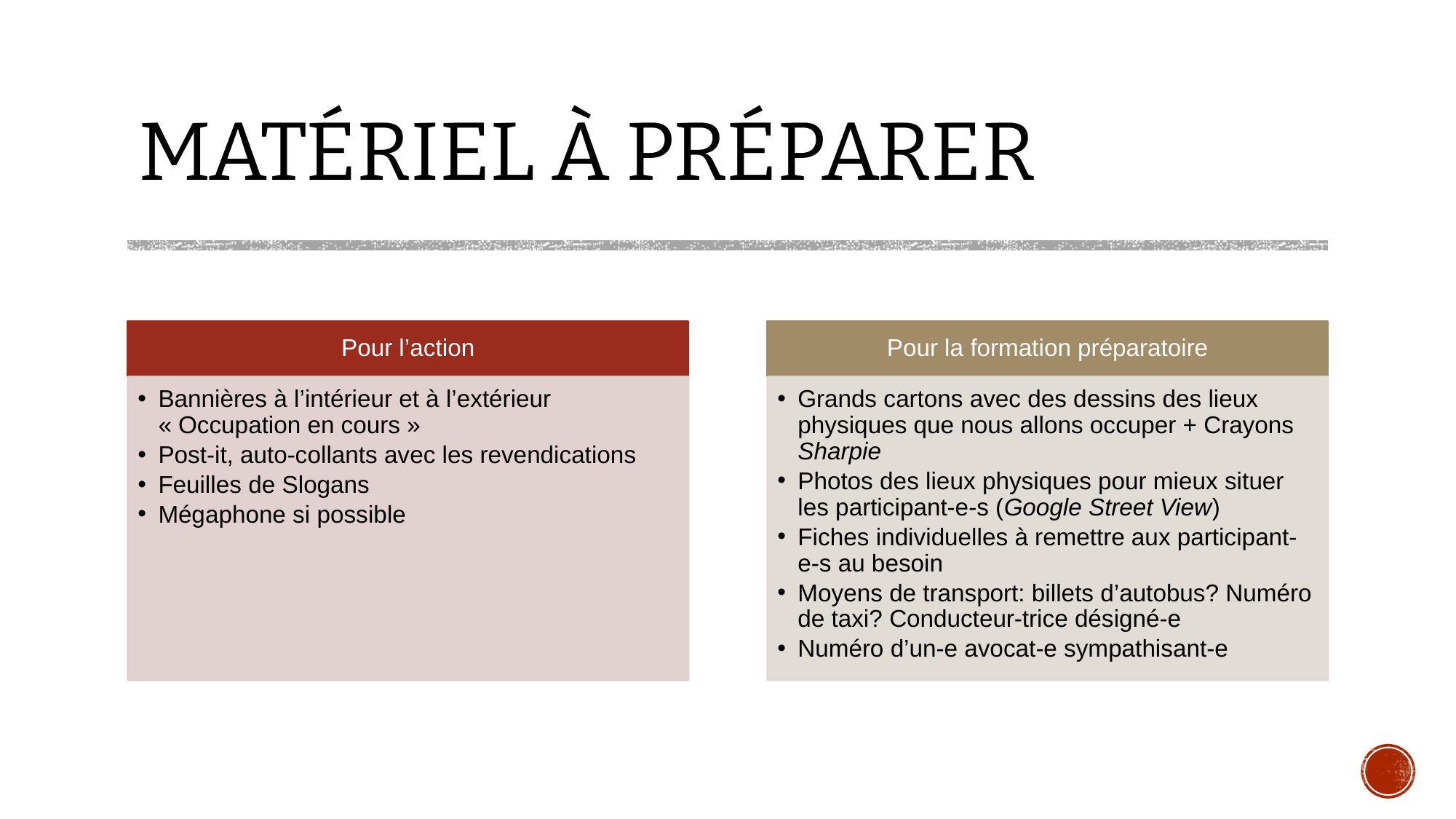

# MATÉRIEL À PRÉPARER

Pour l’action

Pour la formation préparatoire

Bannières à l’intérieur et à l’extérieur « Occupation en cours »
Post-it, auto-collants avec les revendications
Feuilles de Slogans
Mégaphone si possible

Grands cartons avec des dessins des lieux physiques que nous allons occuper + Crayons Sharpie
Photos des lieux physiques pour mieux situer les participant-e-s (Google Street View)
Fiches individuelles à remettre aux participant-e-s au besoin
Moyens de transport: billets d’autobus? Numéro de taxi? Conducteur-trice désigné-e
Numéro d’un-e avocat-e sympathisant-e